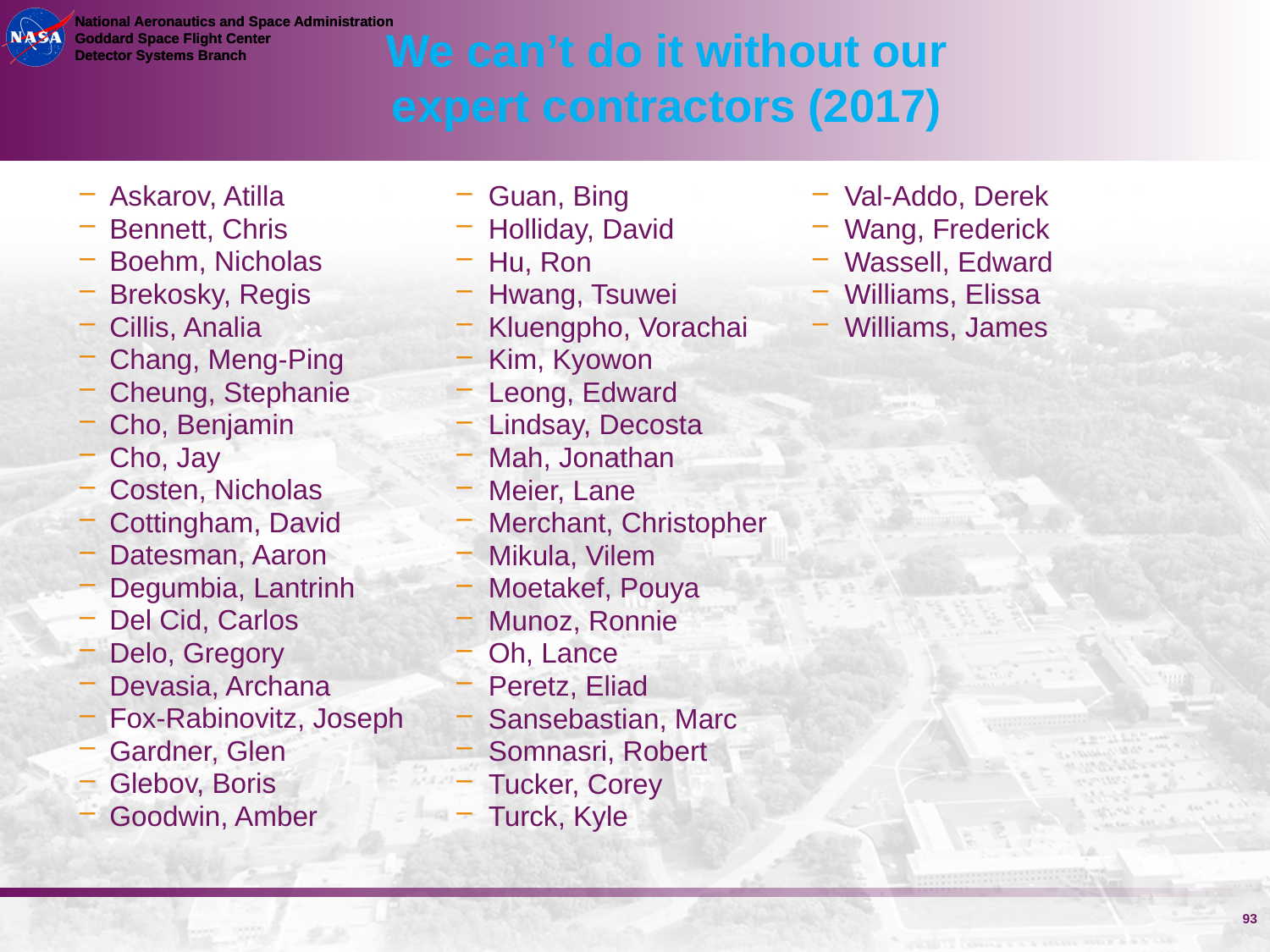

We can’t do it without our
expert contractors (2017)

Guan, Bing
Holliday, David
Hu, Ron
Hwang, Tsuwei
Kluengpho, Vorachai
Kim, Kyowon
Leong, Edward
Lindsay, Decosta
Mah, Jonathan
Meier, Lane
Merchant, Christopher
Mikula, Vilem
Moetakef, Pouya
Munoz, Ronnie
Oh, Lance
Peretz, Eliad
Sansebastian, Marc
Somnasri, Robert
Tucker, Corey
Turck, Kyle

Askarov, Atilla
Bennett, Chris
Boehm, Nicholas
Brekosky, Regis
Cillis, Analia
Chang, Meng-Ping
Cheung, Stephanie
Cho, Benjamin
Cho, Jay
Costen, Nicholas
Cottingham, David
Datesman, Aaron
Degumbia, Lantrinh
Del Cid, Carlos
Delo, Gregory
Devasia, Archana
Fox-Rabinovitz, Joseph
Gardner, Glen
Glebov, Boris
Goodwin, Amber
Val-Addo, Derek
Wang, Frederick
Wassell, Edward
Williams, Elissa
Williams, James
93